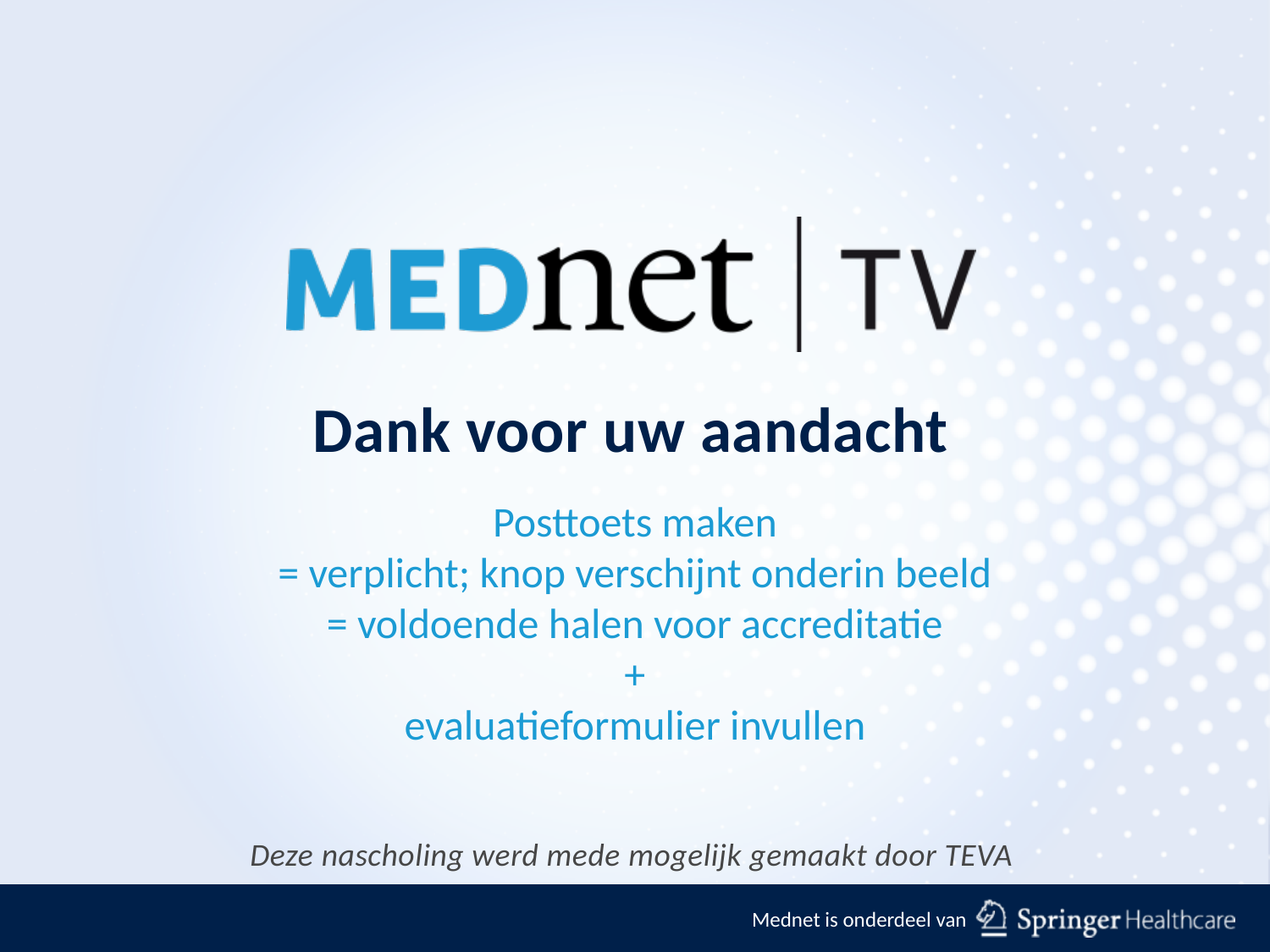

# Dank voor uw aandacht
Posttoets maken
= verplicht; knop verschijnt onderin beeld
= voldoende halen voor accreditatie
+
evaluatieformulier invullen
Deze nascholing werd mede mogelijk gemaakt door TEVA